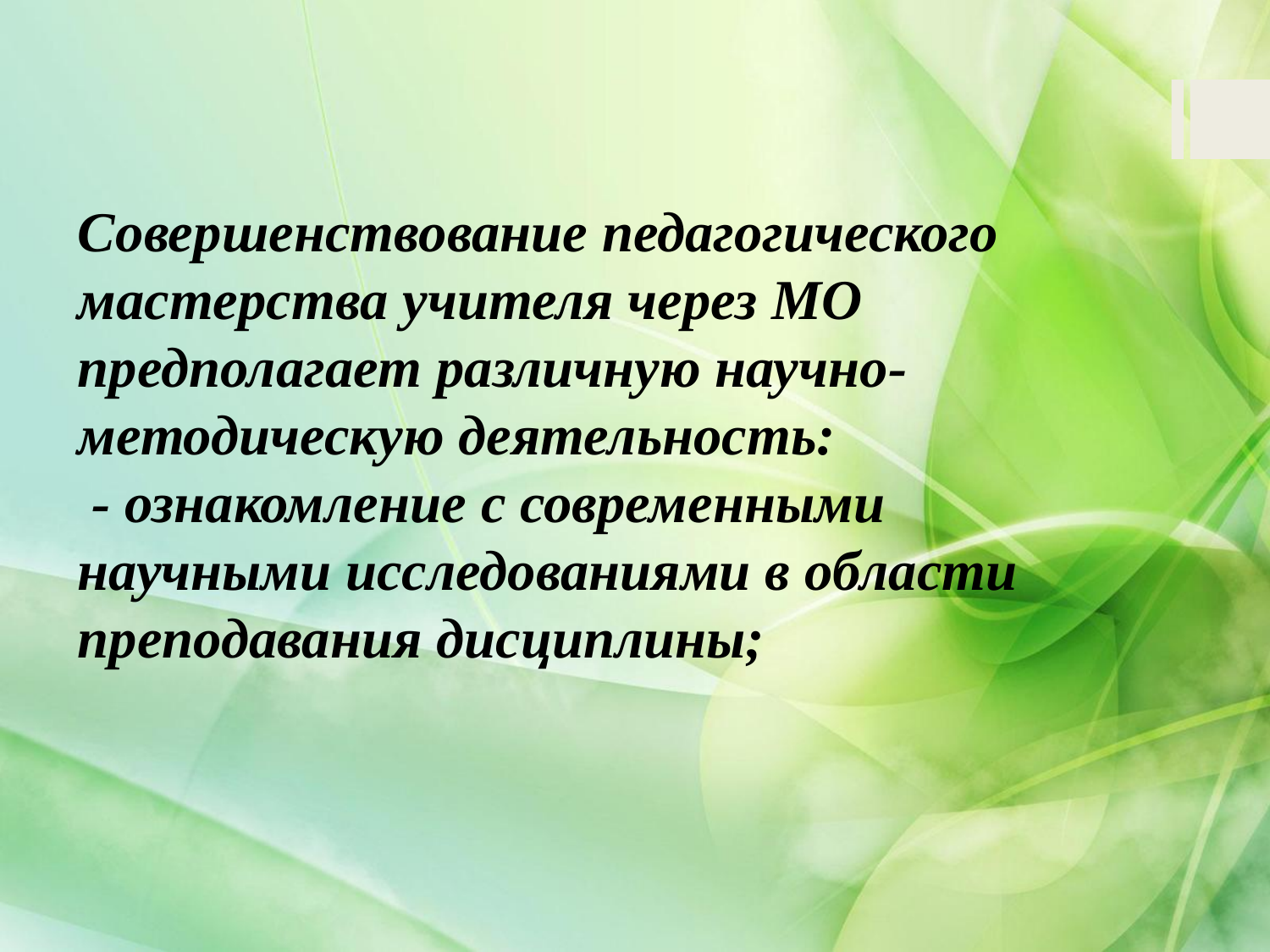

# Совершенствование педагогического мастерства учителя через МО предполагает различную научно-методическую деятельность: - ознакомление с современными научными исследованиями в области преподавания дисциплины;